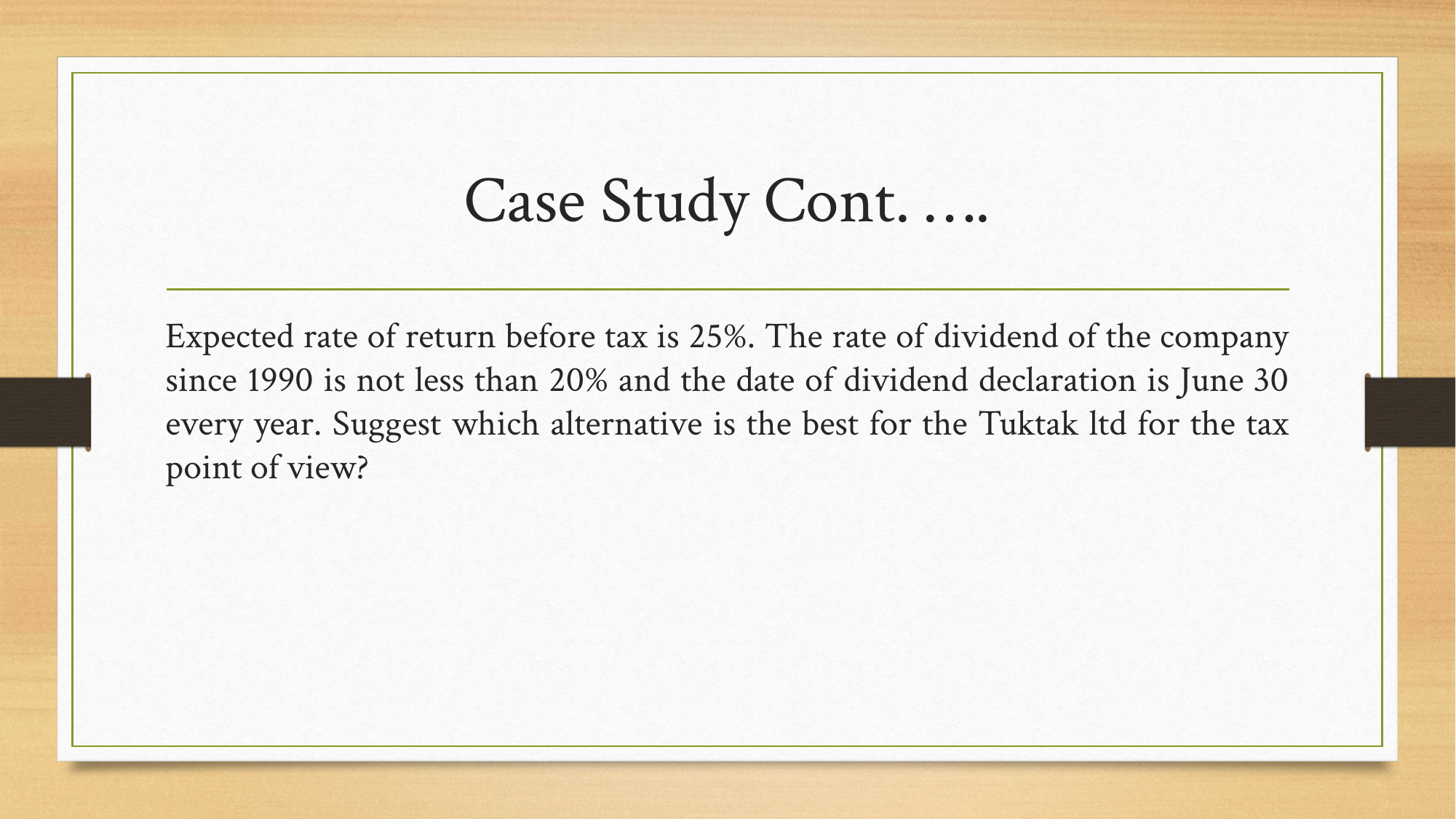

# Case Study Cont. ….
Expected rate of return before tax is 25%. The rate of dividend of the company since 1990 is not less than 20% and the date of dividend declaration is June 30 every year. Suggest which alternative is the best for the Tuktak ltd for the tax point of view?